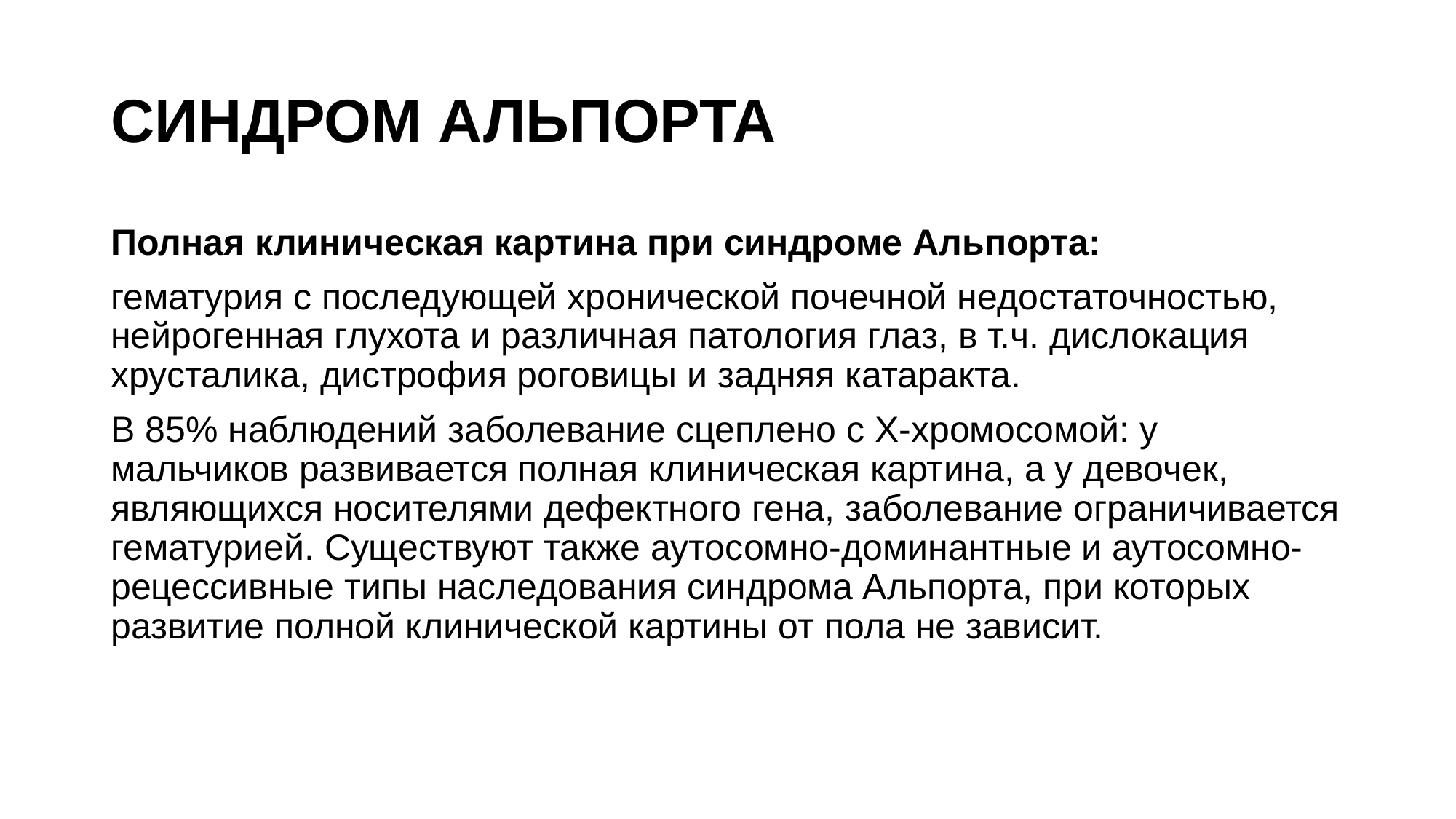

# СИНДРОМ АЛЬПОРТА
Полная клиническая картина при синдроме Альпорта:
гематурия с последующей хронической почечной недостаточностью, нейрогенная глухота и различная патология глаз, в т.ч. дислокация хрусталика, дистрофия роговицы и задняя катаракта.
В 85% наблюдений заболевание сцеплено с Х-хромосомой: у мальчиков развивается полная клиническая картина, а у девочек, являющихся носителями дефектного гена, заболевание ограничивается гематурией. Существуют также аутосомно-доминантные и аутосомно-рецессивные типы наследования синдрома Альпорта, при которых развитие полной клинической картины от пола не зависит.